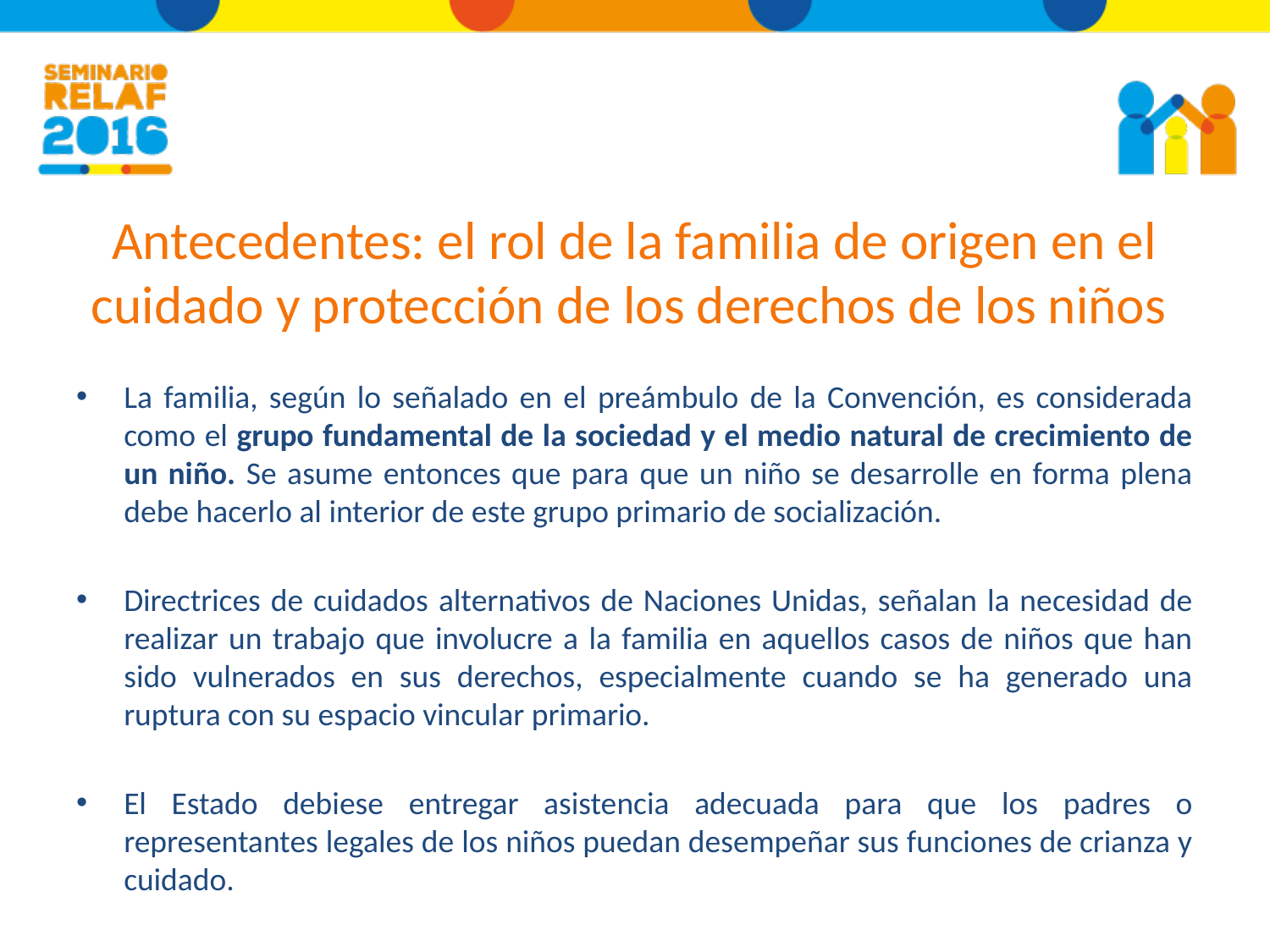

# Antecedentes: el rol de la familia de origen en el cuidado y protección de los derechos de los niños
La familia, según lo señalado en el preámbulo de la Convención, es considerada como el grupo fundamental de la sociedad y el medio natural de crecimiento de un niño. Se asume entonces que para que un niño se desarrolle en forma plena debe hacerlo al interior de este grupo primario de socialización.

Directrices de cuidados alternativos de Naciones Unidas, señalan la necesidad de realizar un trabajo que involucre a la familia en aquellos casos de niños que han sido vulnerados en sus derechos, especialmente cuando se ha generado una ruptura con su espacio vincular primario.

El Estado debiese entregar asistencia adecuada para que los padres o representantes legales de los niños puedan desempeñar sus funciones de crianza y cuidado.